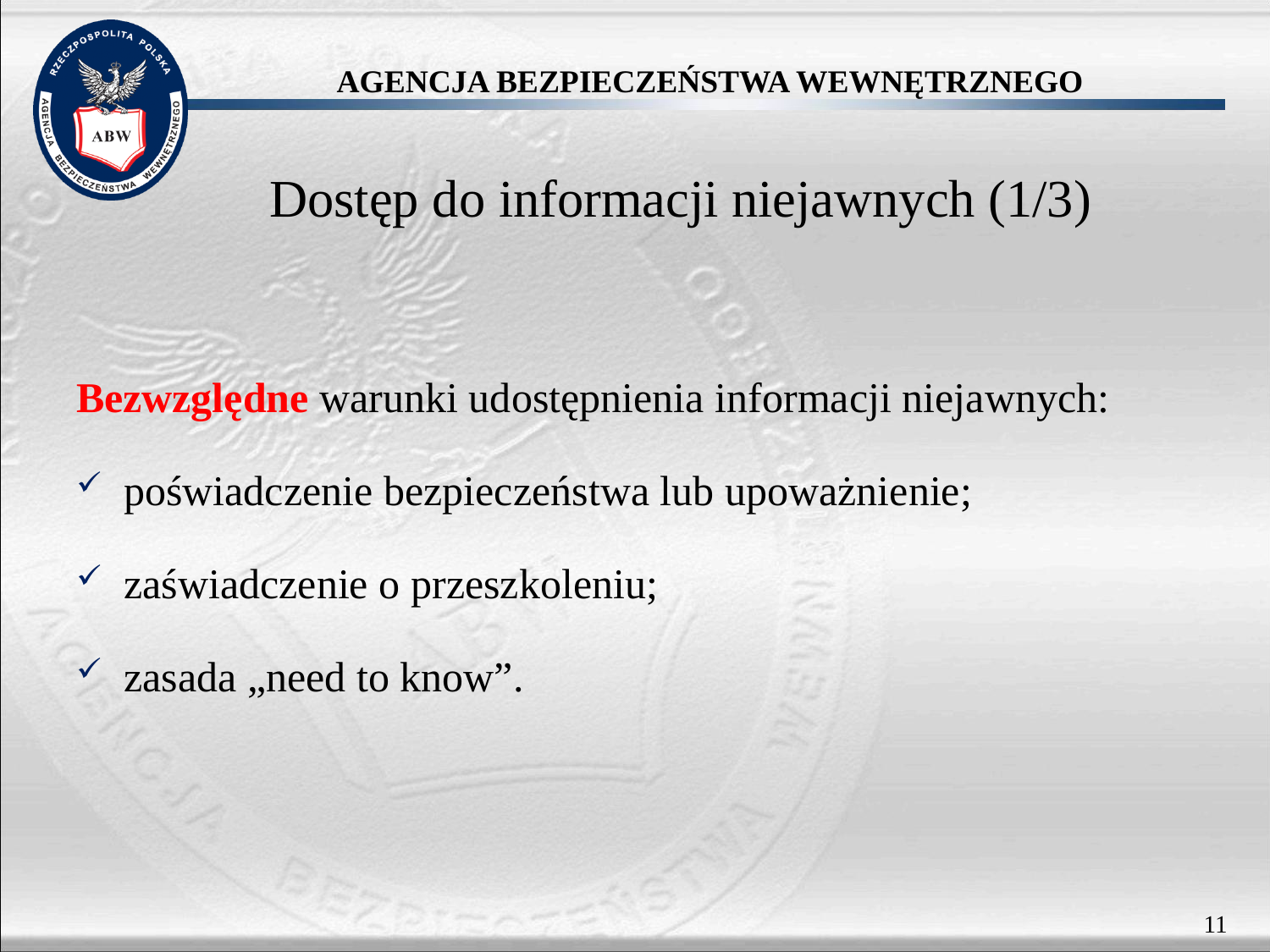

# Dostęp do informacji niejawnych (1/3)
Bezwzględne warunki udostępnienia informacji niejawnych:
poświadczenie bezpieczeństwa lub upoważnienie;
zaświadczenie o przeszkoleniu;
zasada „need to know”.
11